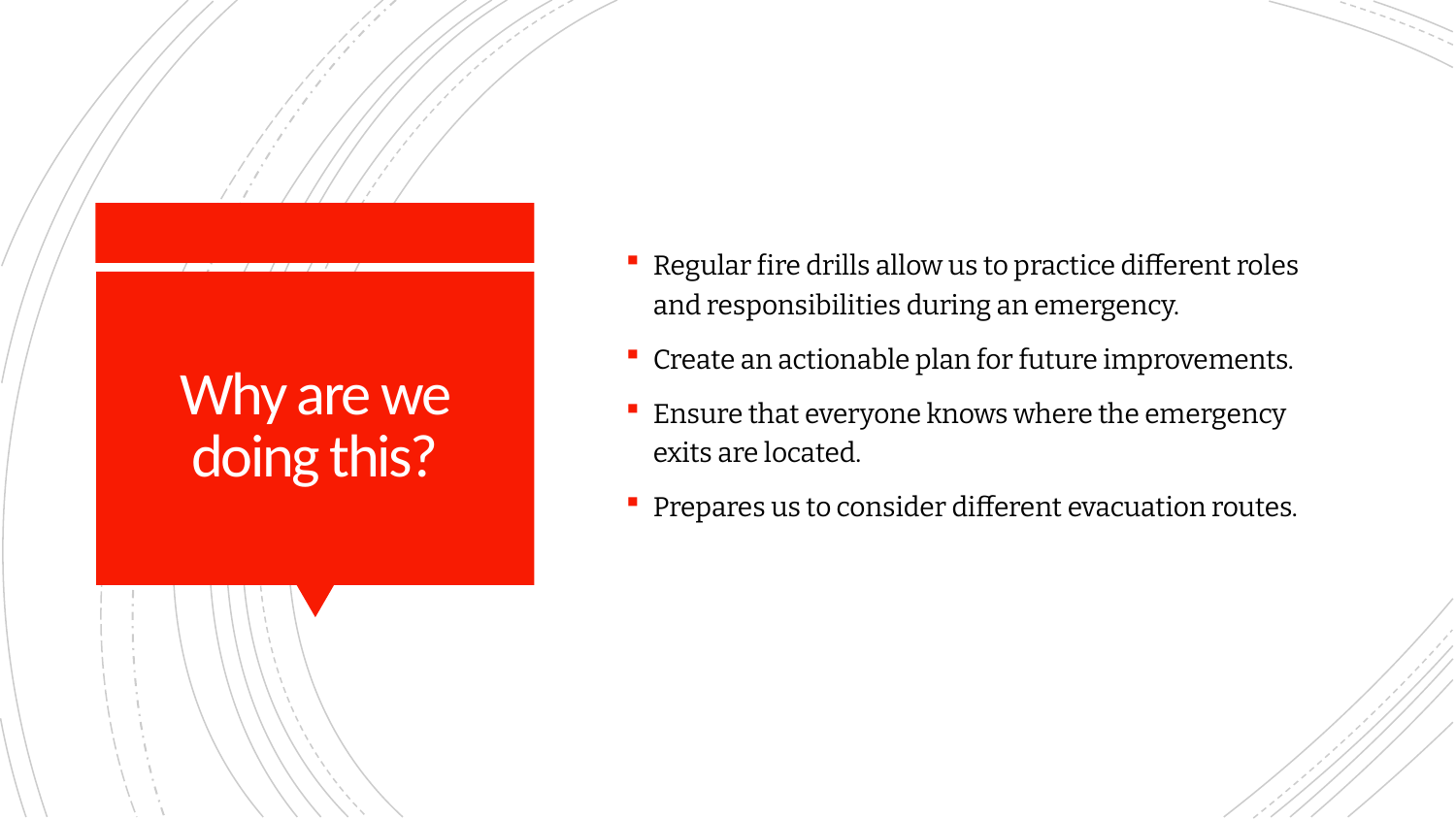

Regular fire drills allow us to practice different roles and responsibilities during an emergency.
Create an actionable plan for future improvements.
Ensure that everyone knows where the emergency exits are located.
Prepares us to consider different evacuation routes.

# Why are we doing this?